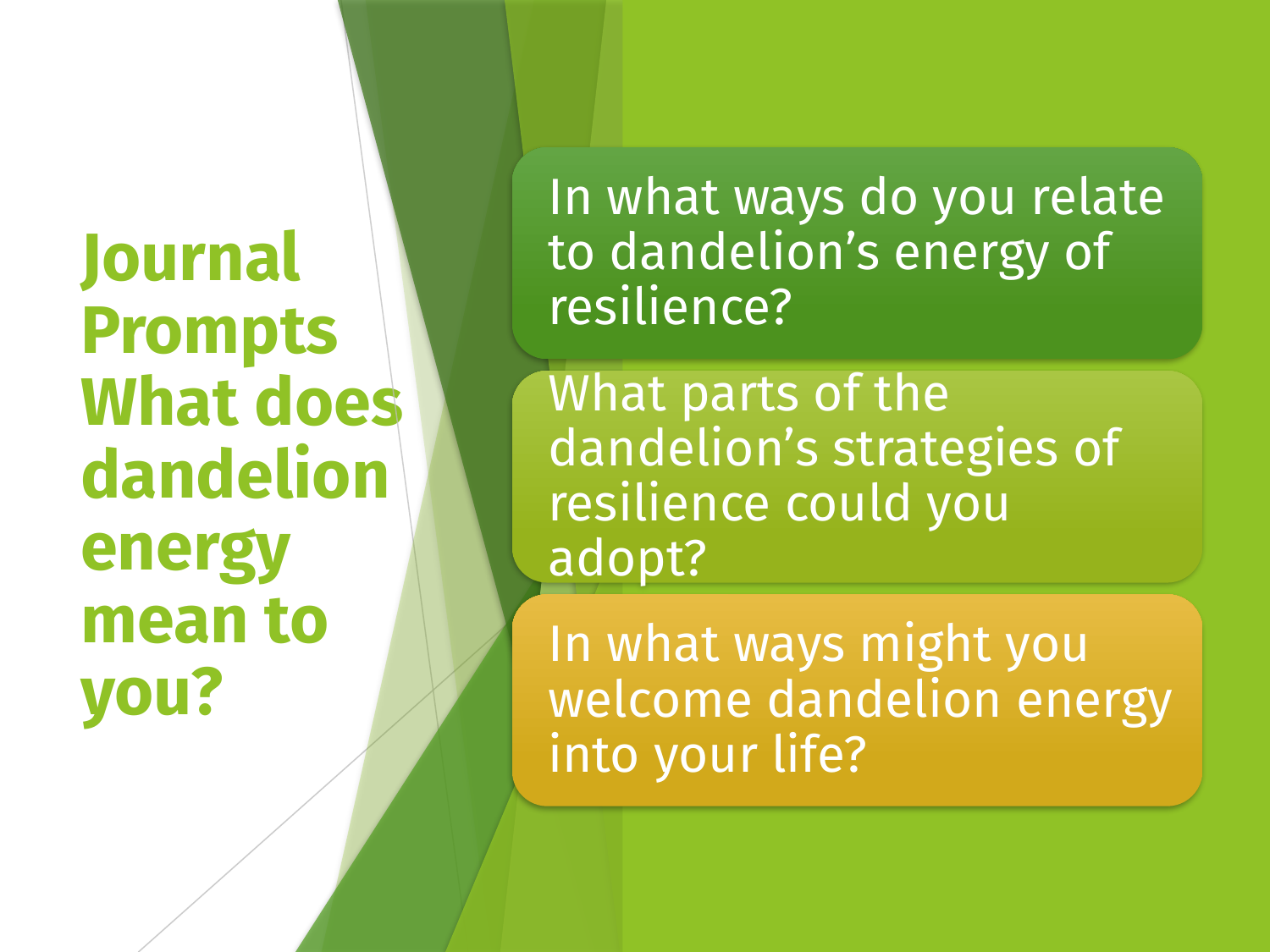

In what ways do you relate to dandelion’s energy of resilience?
What parts of the dandelion’s strategies of resilience could you adopt?
In what ways might you welcome dandelion energy into your life?
# Journal Prompts
What does dandelion energy mean to you?